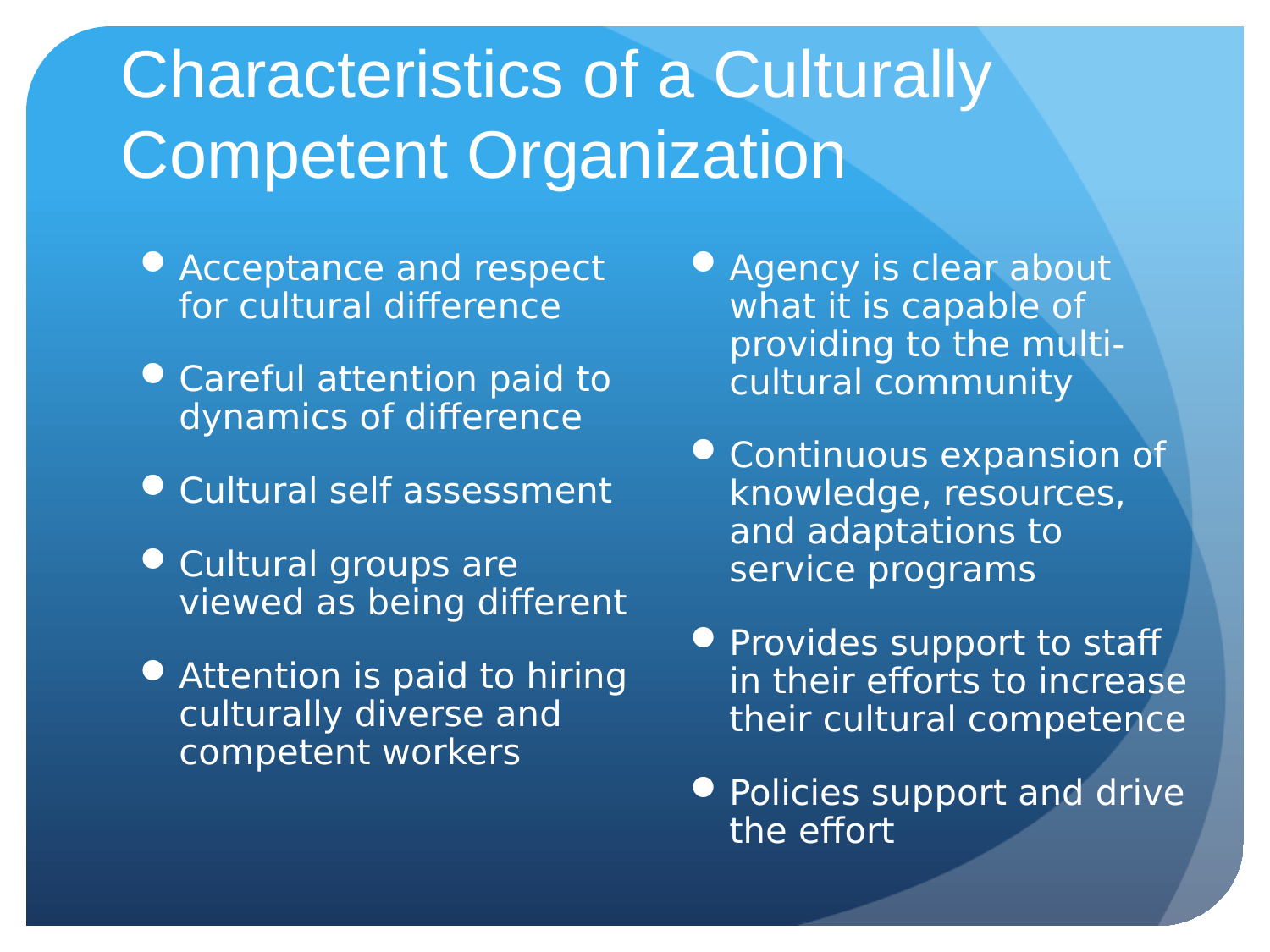

# Characteristics of a Culturally Competent Organization
Acceptance and respect for cultural difference
Careful attention paid to dynamics of difference
Cultural self assessment
Cultural groups are viewed as being different
Attention is paid to hiring culturally diverse and competent workers

Agency is clear about what it is capable of providing to the multi-cultural community
Continuous expansion of knowledge, resources, and adaptations to service programs
Provides support to staff in their efforts to increase their cultural competence
Policies support and drive the effort